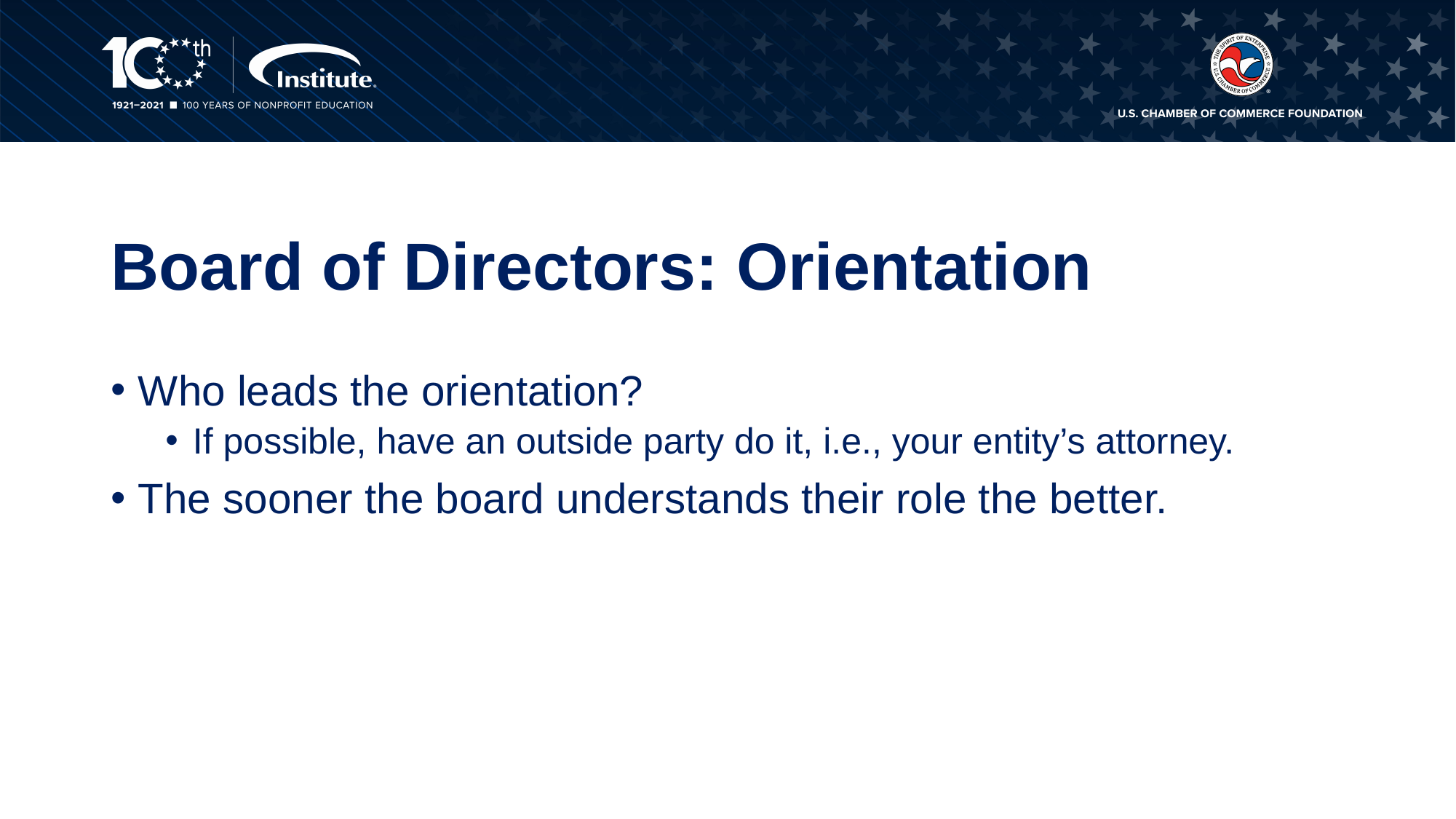

# Board of Directors: Orientation
Who leads the orientation?
If possible, have an outside party do it, i.e., your entity’s attorney.
The sooner the board understands their role the better.